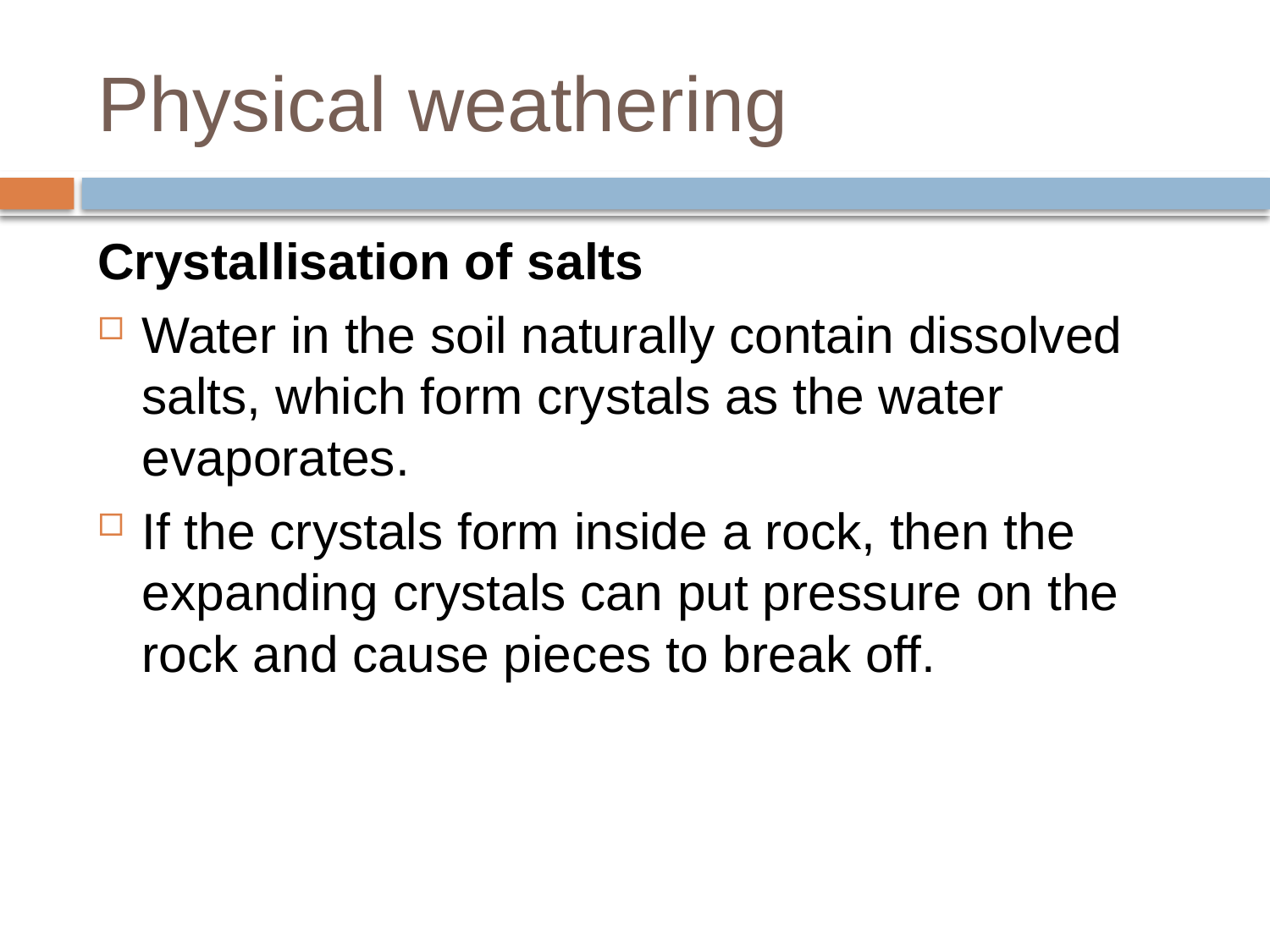

# Physical weathering
Crystallisation of salts
Water in the soil naturally contain dissolved salts, which form crystals as the water evaporates.
If the crystals form inside a rock, then the expanding crystals can put pressure on the rock and cause pieces to break off.